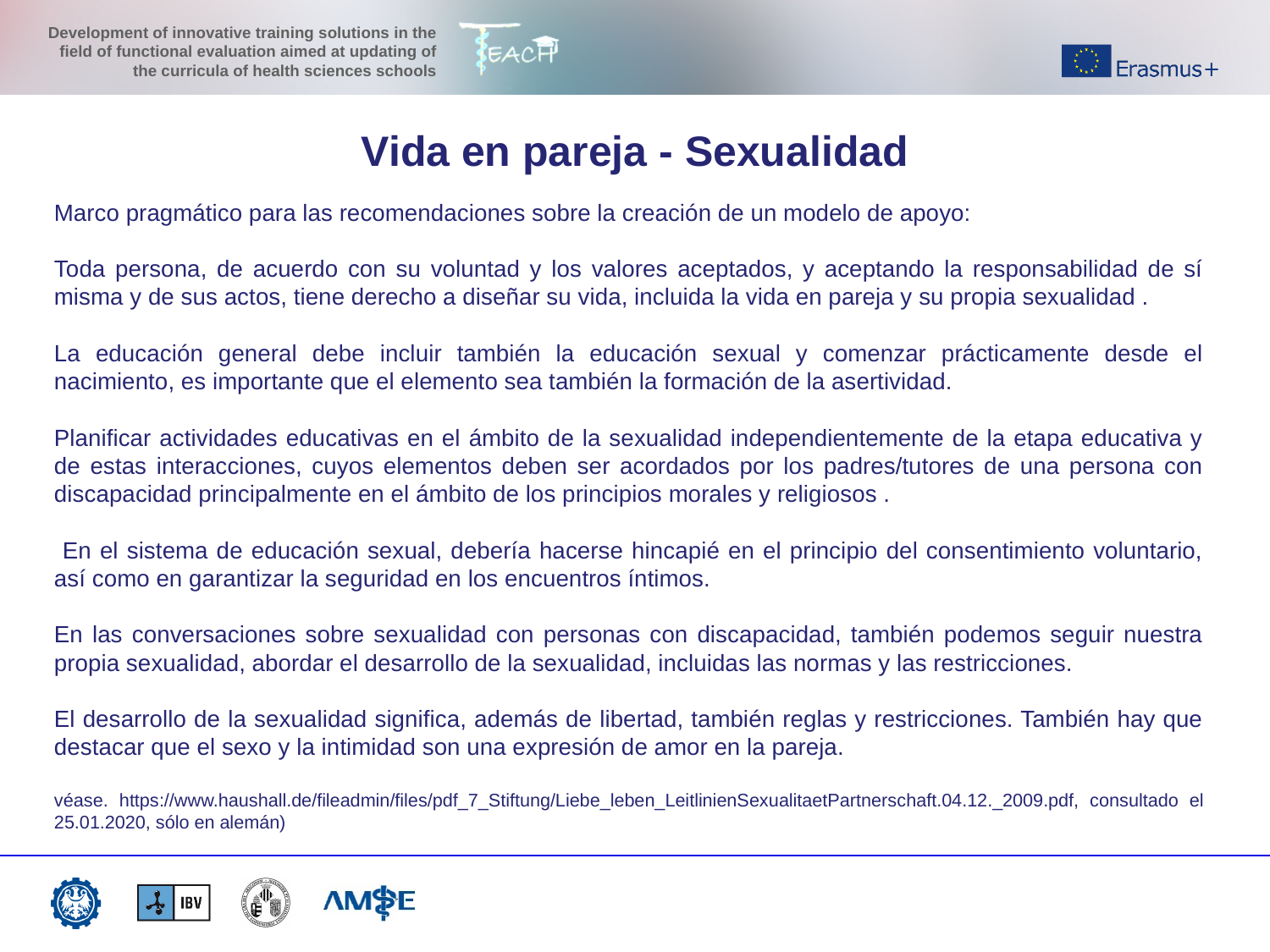

Vida en pareja - Sexualidad
Marco pragmático para las recomendaciones sobre la creación de un modelo de apoyo:
Toda persona, de acuerdo con su voluntad y los valores aceptados, y aceptando la responsabilidad de sí misma y de sus actos, tiene derecho a diseñar su vida, incluida la vida en pareja y su propia sexualidad .
La educación general debe incluir también la educación sexual y comenzar prácticamente desde el nacimiento, es importante que el elemento sea también la formación de la asertividad.
Planificar actividades educativas en el ámbito de la sexualidad independientemente de la etapa educativa y de estas interacciones, cuyos elementos deben ser acordados por los padres/tutores de una persona con discapacidad principalmente en el ámbito de los principios morales y religiosos .
 En el sistema de educación sexual, debería hacerse hincapié en el principio del consentimiento voluntario, así como en garantizar la seguridad en los encuentros íntimos.
En las conversaciones sobre sexualidad con personas con discapacidad, también podemos seguir nuestra propia sexualidad, abordar el desarrollo de la sexualidad, incluidas las normas y las restricciones.
El desarrollo de la sexualidad significa, además de libertad, también reglas y restricciones. También hay que destacar que el sexo y la intimidad son una expresión de amor en la pareja.
véase. https://www.haushall.de/fileadmin/files/pdf_7_Stiftung/Liebe_leben_LeitlinienSexualitaetPartnerschaft.04.12._2009.pdf, consultado el 25.01.2020, sólo en alemán)